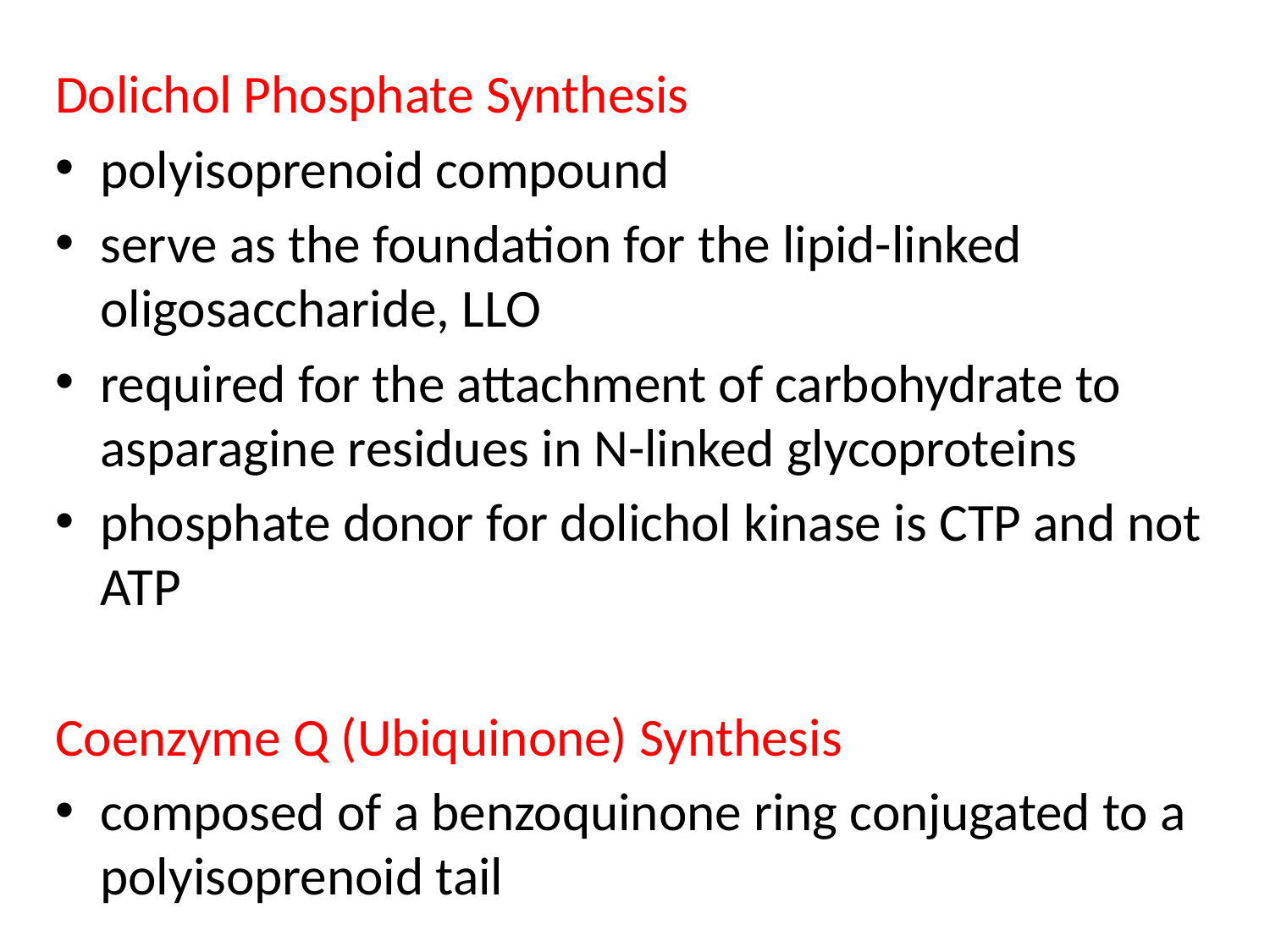

Dolichol Phosphate Synthesis
polyisoprenoid compound
serve as the foundation for the lipid-linked oligosaccharide, LLO
required for the attachment of carbohydrate to asparagine residues in N-linked glycoproteins
phosphate donor for dolichol kinase is CTP and not ATP

Coenzyme Q (Ubiquinone) Synthesis
composed of a benzoquinone ring conjugated to a polyisoprenoid tail